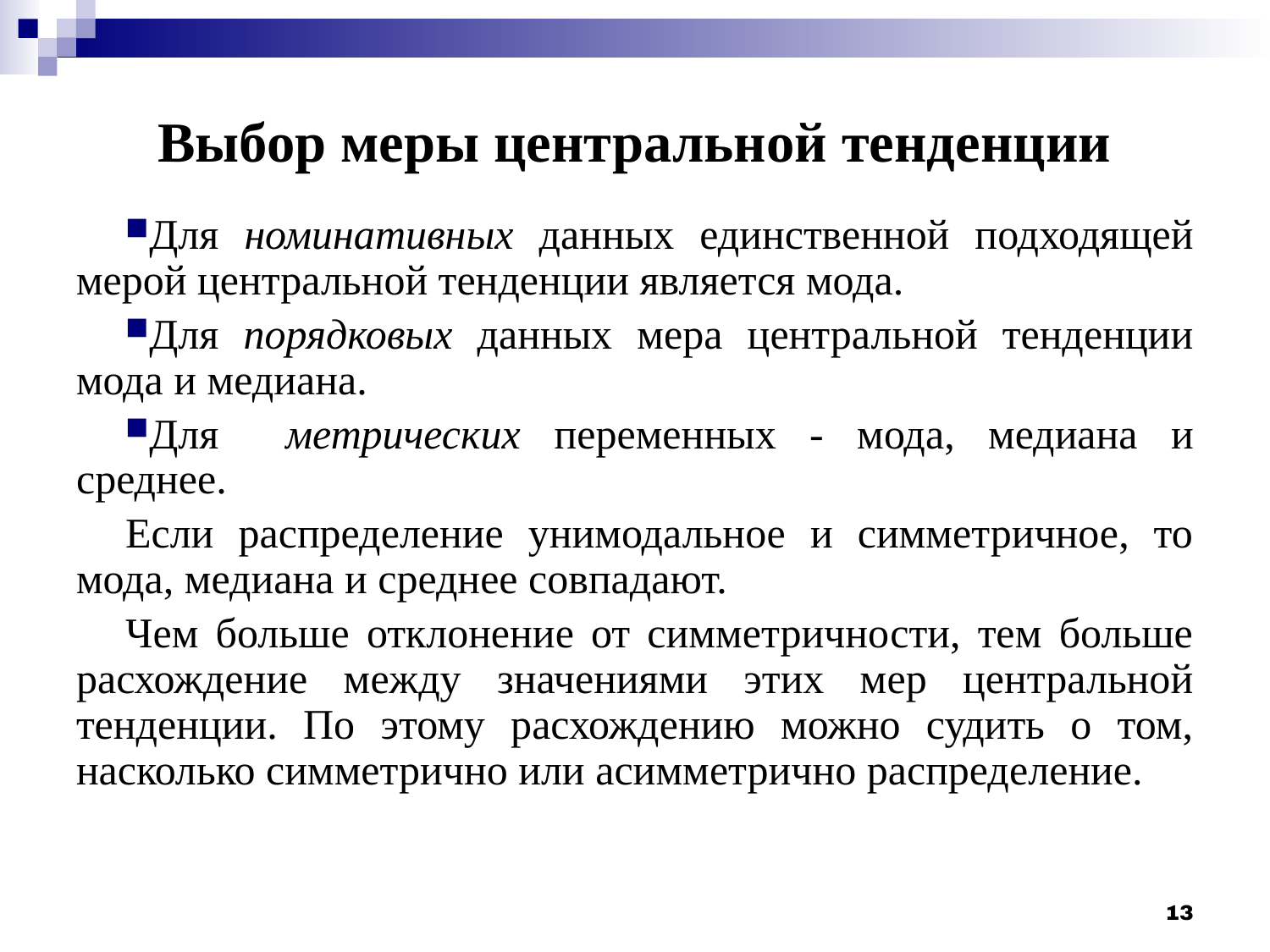

# Выбор меры центральной тенденции
Для номинативных данных единственной подходящей мерой центральной тенденции является мода.
Для порядковых данных мера центральной тенденции мода и медиана.
Для  метрических переменных - мода, медиана и среднее.
Если распределение унимодальное и симметричное, то мода, медиана и среднее совпадают.
Чем больше отклонение от симметричности, тем больше расхождение между значениями этих мер центральной тенденции. По этому расхождению можно судить о том, насколько симметрично или асимметрично распределение.
13